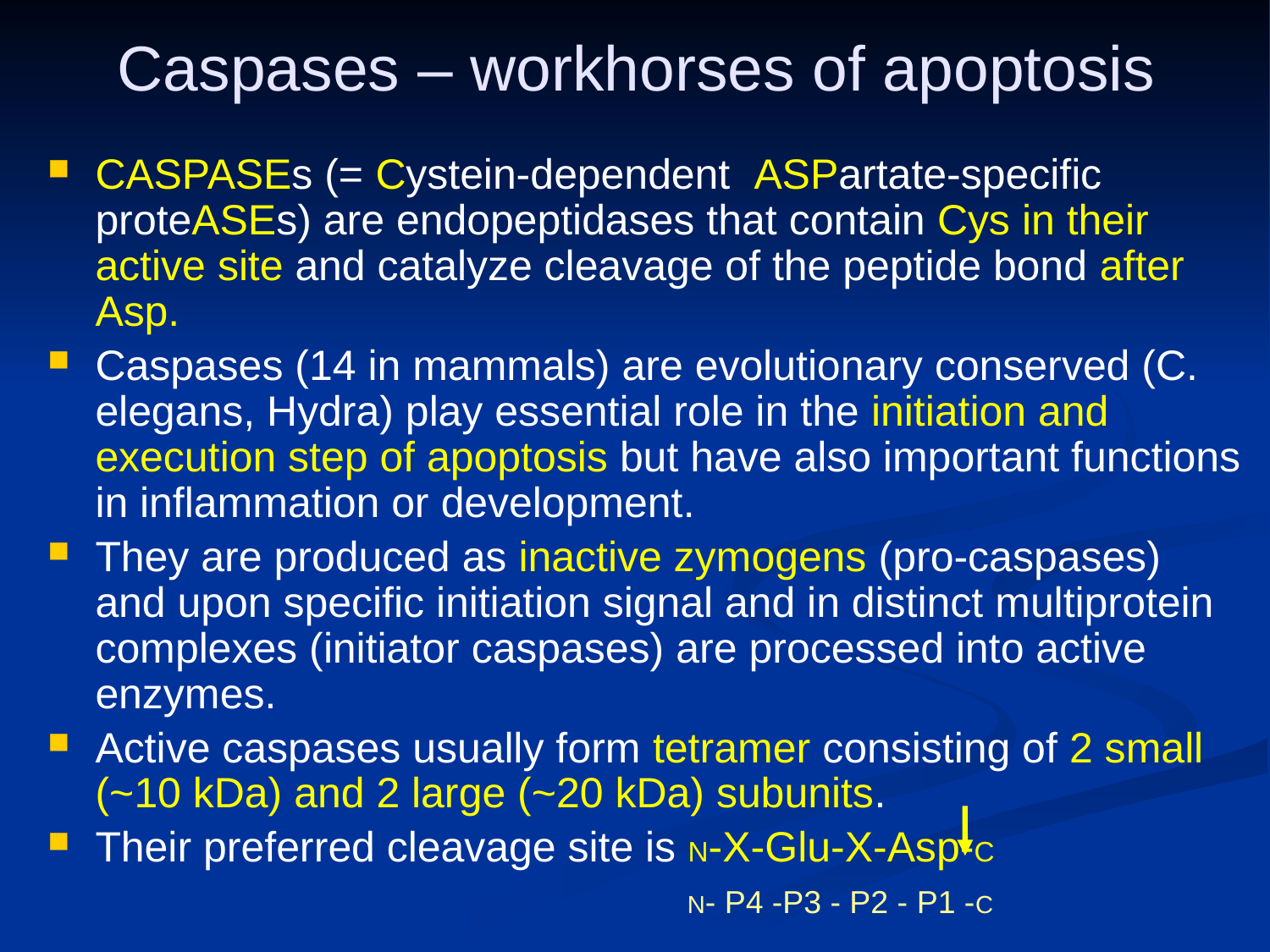

# Caspases – workhorses of apoptosis
CASPASEs (= Cystein-dependent  ASPartate-specific proteASEs) are endopeptidases that contain Cys in their active site and catalyze cleavage of the peptide bond after Asp.
Caspases (14 in mammals) are evolutionary conserved (C. elegans, Hydra) play essential role in the initiation and execution step of apoptosis but have also important functions in inflammation or development.
They are produced as inactive zymogens (pro-caspases) and upon specific initiation signal and in distinct multiprotein complexes (initiator caspases) are processed into active enzymes.
Active caspases usually form tetramer consisting of 2 small (~10 kDa) and 2 large (~20 kDa) subunits.
Their preferred cleavage site is N-X-Glu-X-Asp-C

N- P4 -P3 - P2 - P1 -C